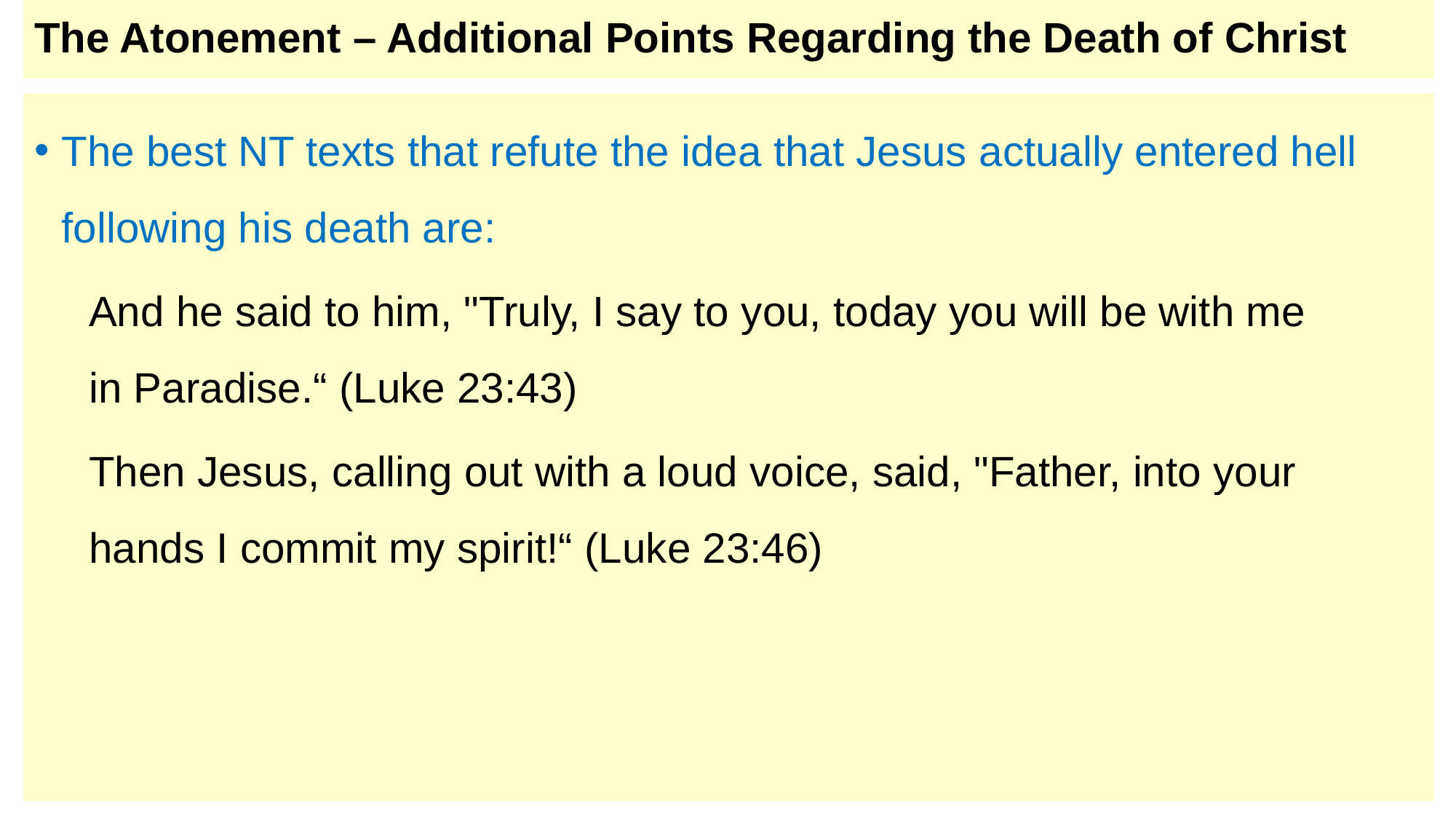

# The Atonement – Additional Points Regarding the Death of Christ
The best NT texts that refute the idea that Jesus actually entered hell following his death are:
And he said to him, "Truly, I say to you, today you will be with me in Paradise.“ (Luke 23:43)
Then Jesus, calling out with a loud voice, said, "Father, into your hands I commit my spirit!“ (Luke 23:46)